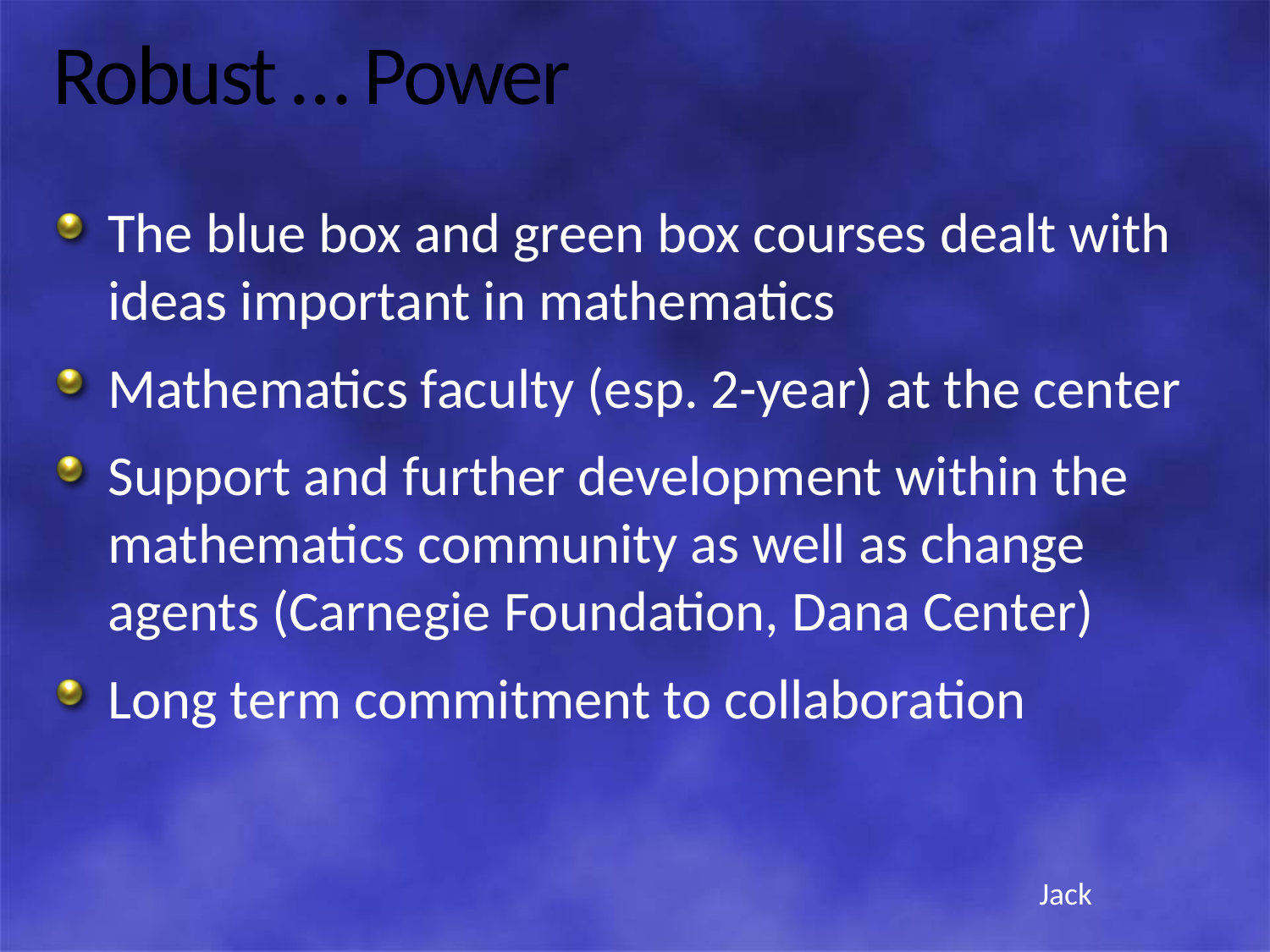

# Robust … Power
The blue box and green box courses dealt with ideas important in mathematics
Mathematics faculty (esp. 2-year) at the center
Support and further development within the mathematics community as well as change agents (Carnegie Foundation, Dana Center)
Long term commitment to collaboration
Jack